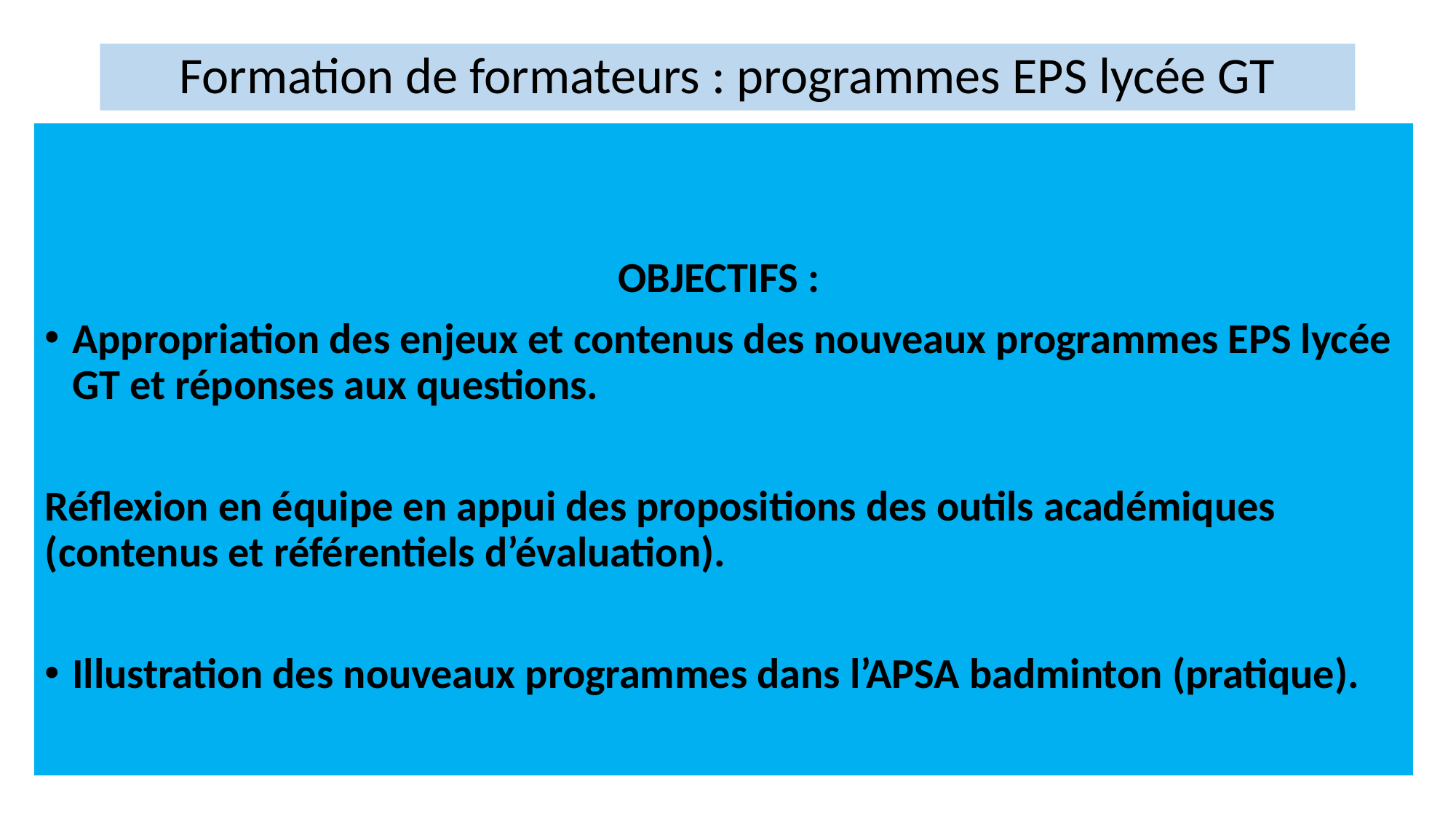

# Formation de formateurs : programmes EPS lycée GT

OBJECTIFS :
Appropriation des enjeux et contenus des nouveaux programmes EPS lycée GT et réponses aux questions.

Réflexion en équipe en appui des propositions des outils académiques (contenus et référentiels d’évaluation).

Illustration des nouveaux programmes dans l’APSA badminton (pratique).